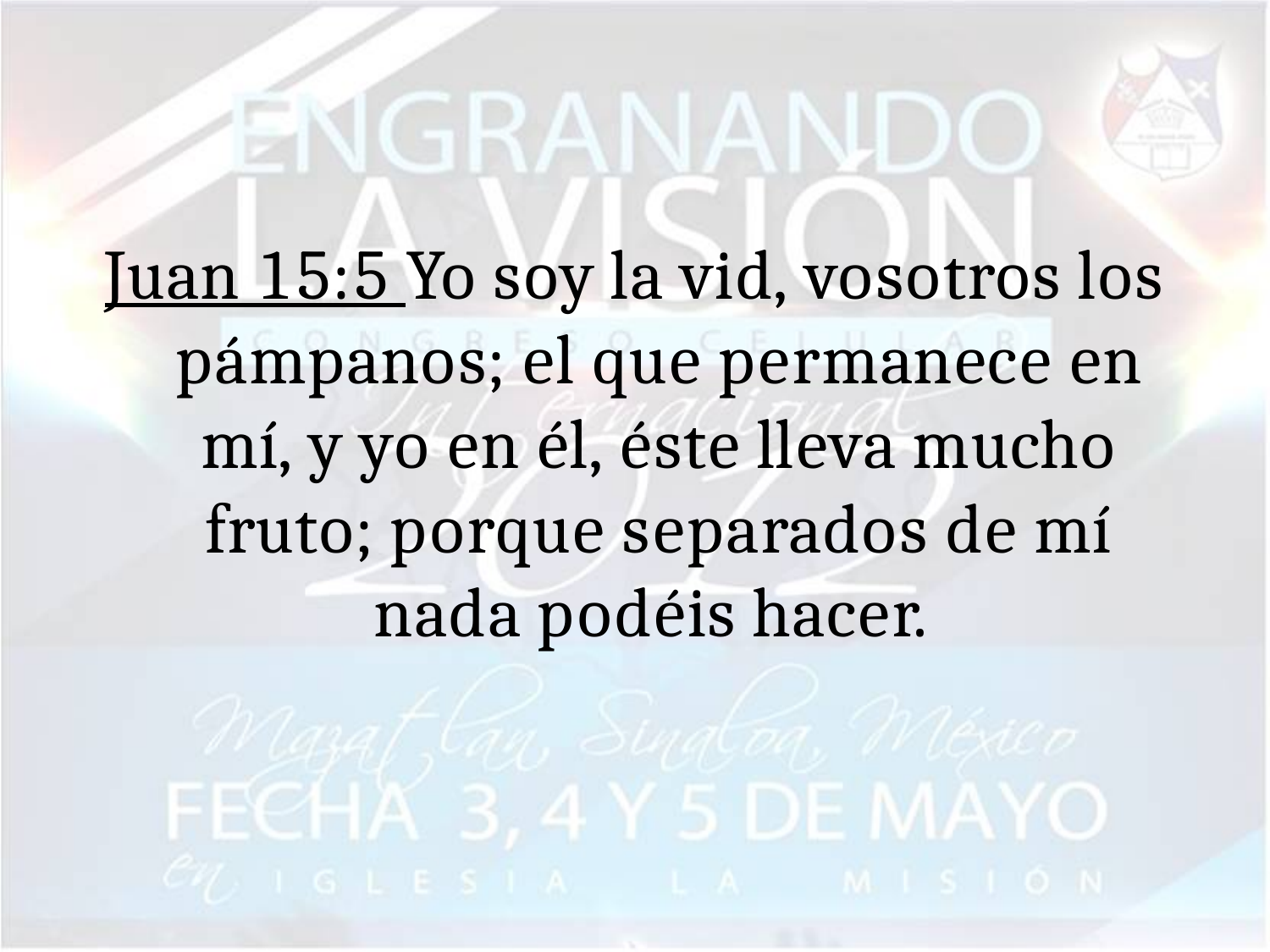

#
Juan 15:5 Yo soy la vid, vosotros los pámpanos; el que permanece en mí, y yo en él, éste lleva mucho fruto; porque separados de mí nada podéis hacer.